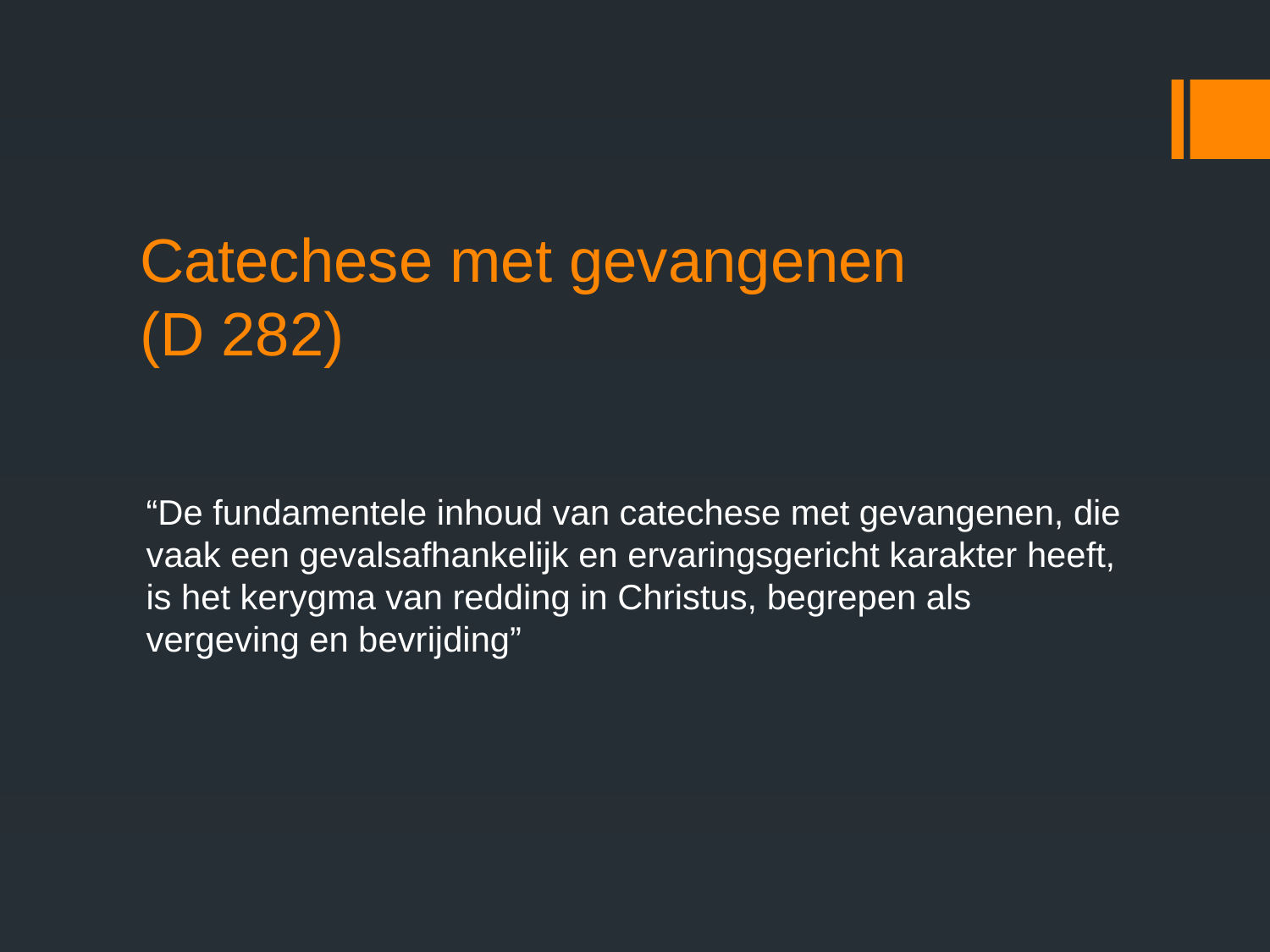

# Catechese met gevangenen (D 282)

“De fundamentele inhoud van catechese met gevangenen, die vaak een gevalsafhankelijk en ervaringsgericht karakter heeft, is het kerygma van redding in Christus, begrepen als vergeving en bevrijding”